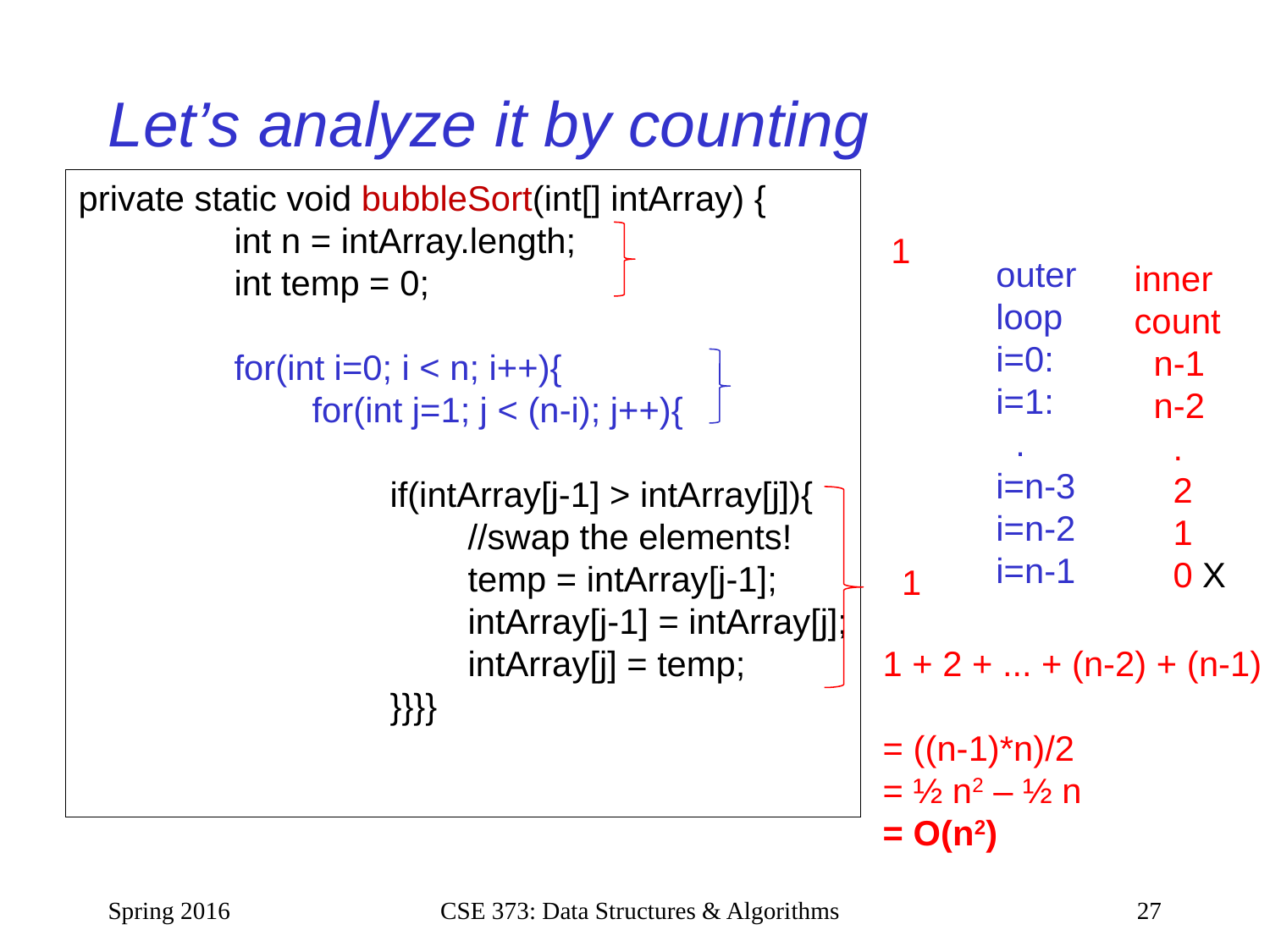

# Let’s analyze it by counting
private static void bubbleSort(int[] intArray) {
                int n = intArray.length;
                int temp = 0;

                for(int i=0; i < n; i++){
                        for(int j=1; j < (n-i); j++){

                                if(intArray[j-1] > intArray[j]){
                                        //swap the elements!
                                        temp = intArray[j-1];
                                        intArray[j-1] = intArray[j];
                                        intArray[j] = temp;
                                }}}}

1
outer
loop
i=0:
i=1:
  .
i=n-3
i=n-2
i=n-1
inner
count
  n-1
  n-2
    .
    2
    1
    0 X

1
1 + 2 + ... + (n-2) + (n-1)

= ((n-1)*n)/2
= ½ n2 – ½ n
= O(n2)
Spring 2016
CSE 373: Data Structures & Algorithms
27